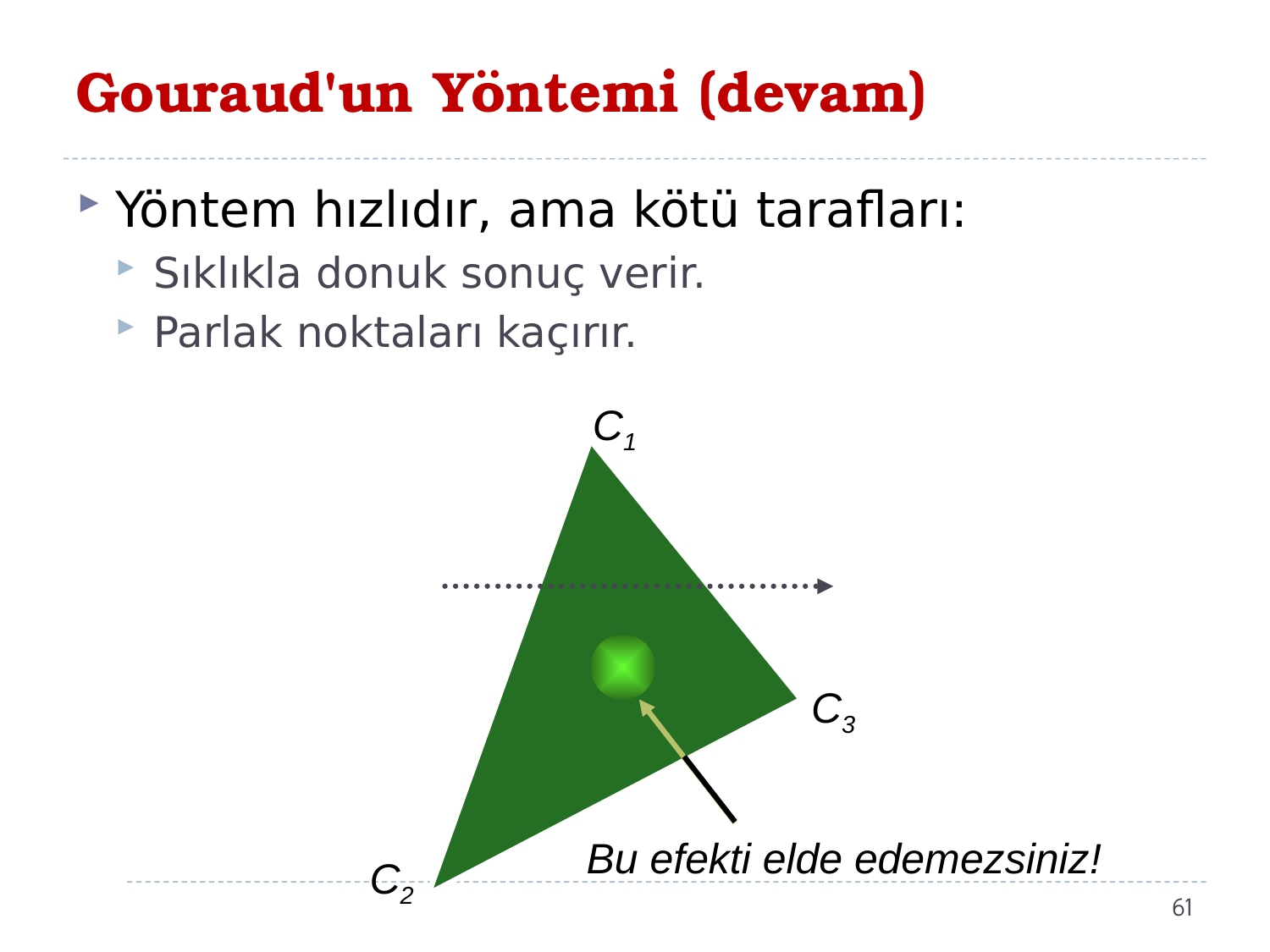

# Gouraud'un Yöntemi (devam)
Yöntem hızlıdır, ama kötü tarafları:
Sıklıkla donuk sonuç verir.
Parlak noktaları kaçırır.

C1

C3

Bu efekti elde edemezsiniz!
C2
61